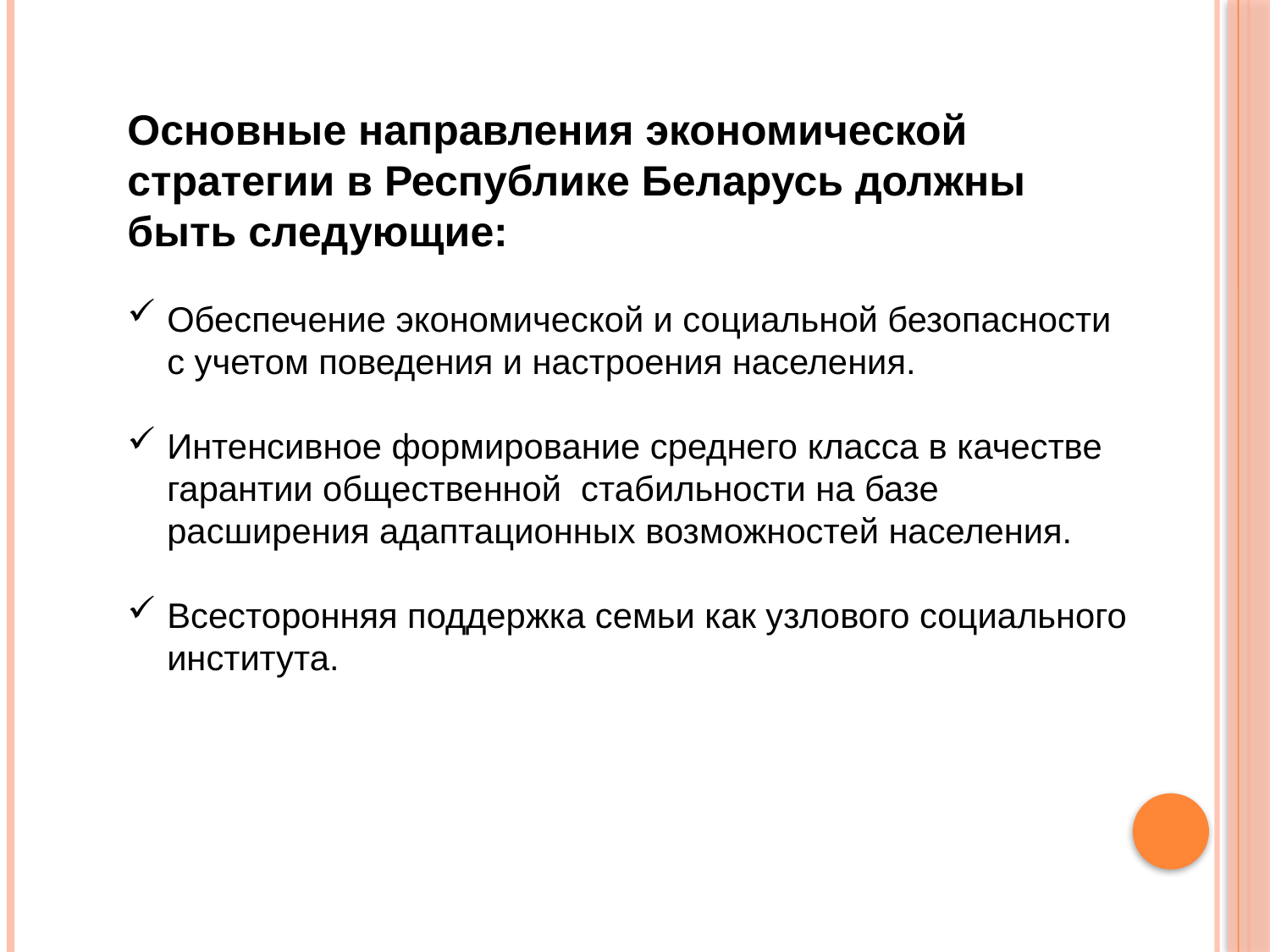

Основные направления экономической стратегии в Республике Беларусь должны  быть следующие:

Обеспечение экономической и социальной безопасности с учетом поведения и настроения населения.

Интенсивное формирование среднего класса в качестве гарантии общественной  стабильности на базе расширения адаптационных возможностей населения.

Всесторонняя поддержка семьи как узлового социального института.